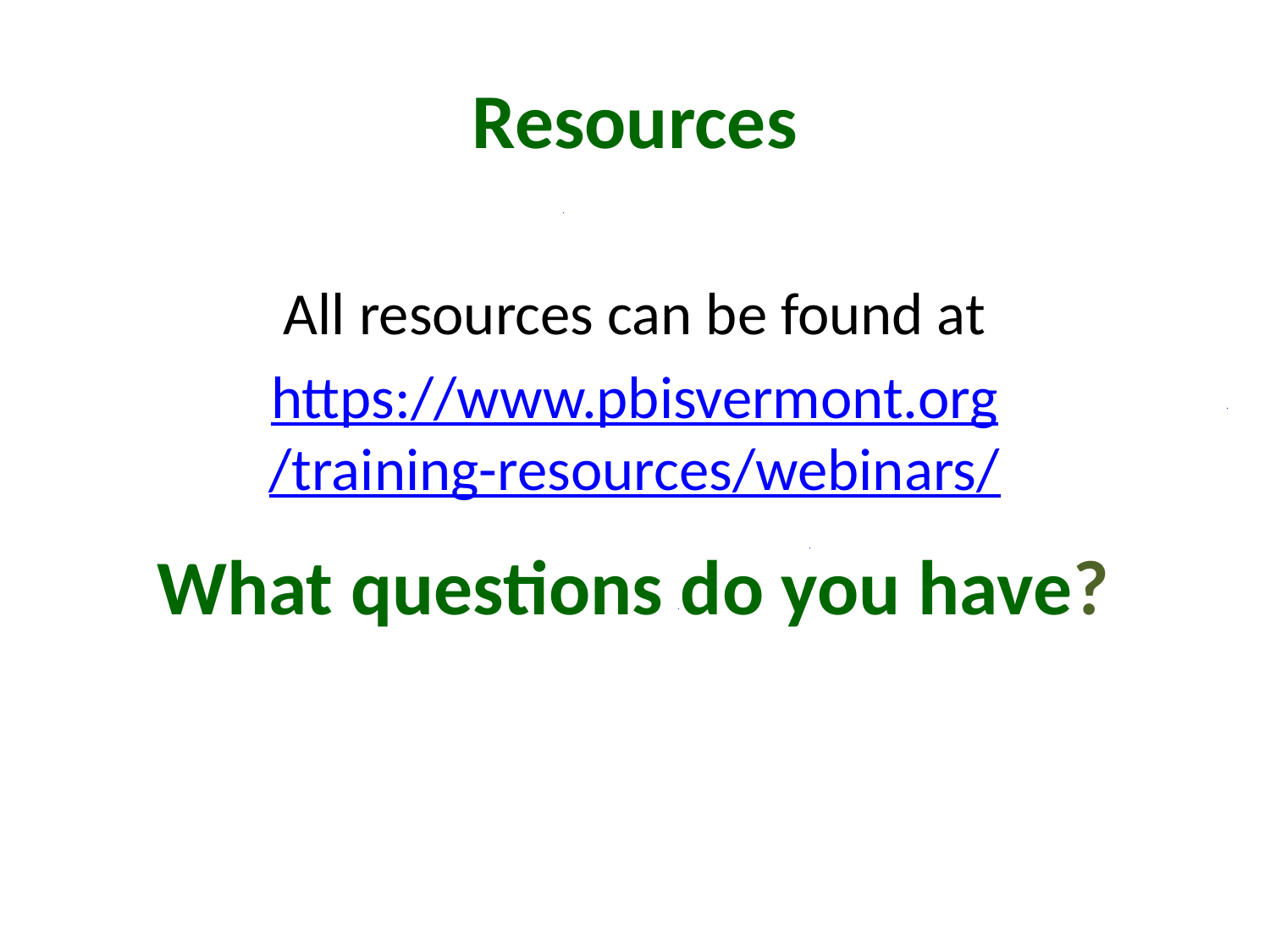

# Resources

All resources can be found at
https://www.pbisvermont.org/training-resources/webinars/
_
_
_
What questions do you have?
_
_